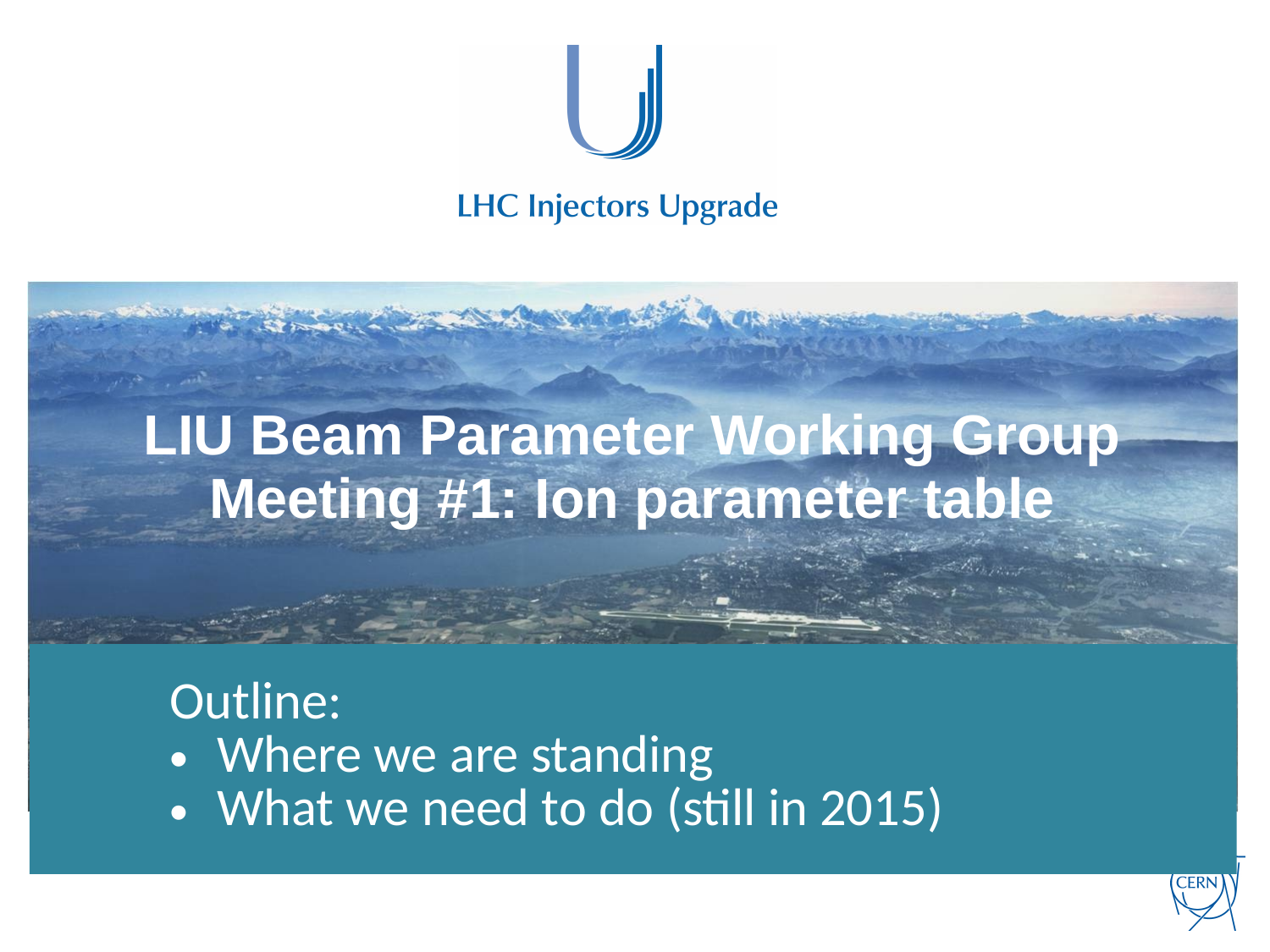

# LIU Beam Parameter Working Group Meeting #1: Ion parameter table
Outline:
Where we are standing
What we need to do (still in 2015)